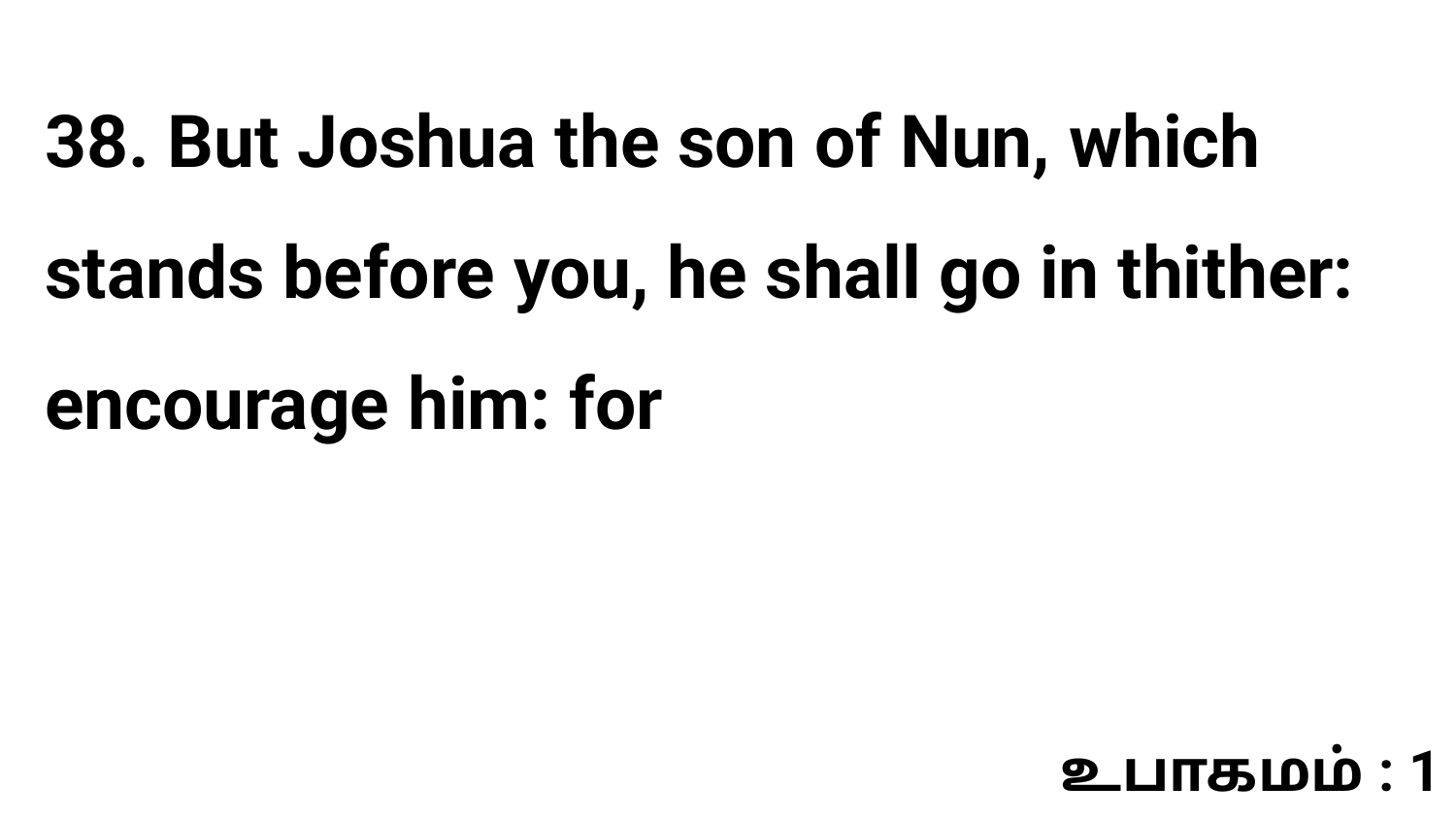

38. But Joshua the son of Nun, which stands before you, he shall go in thither: encourage him: for
உபாகமம் : 1